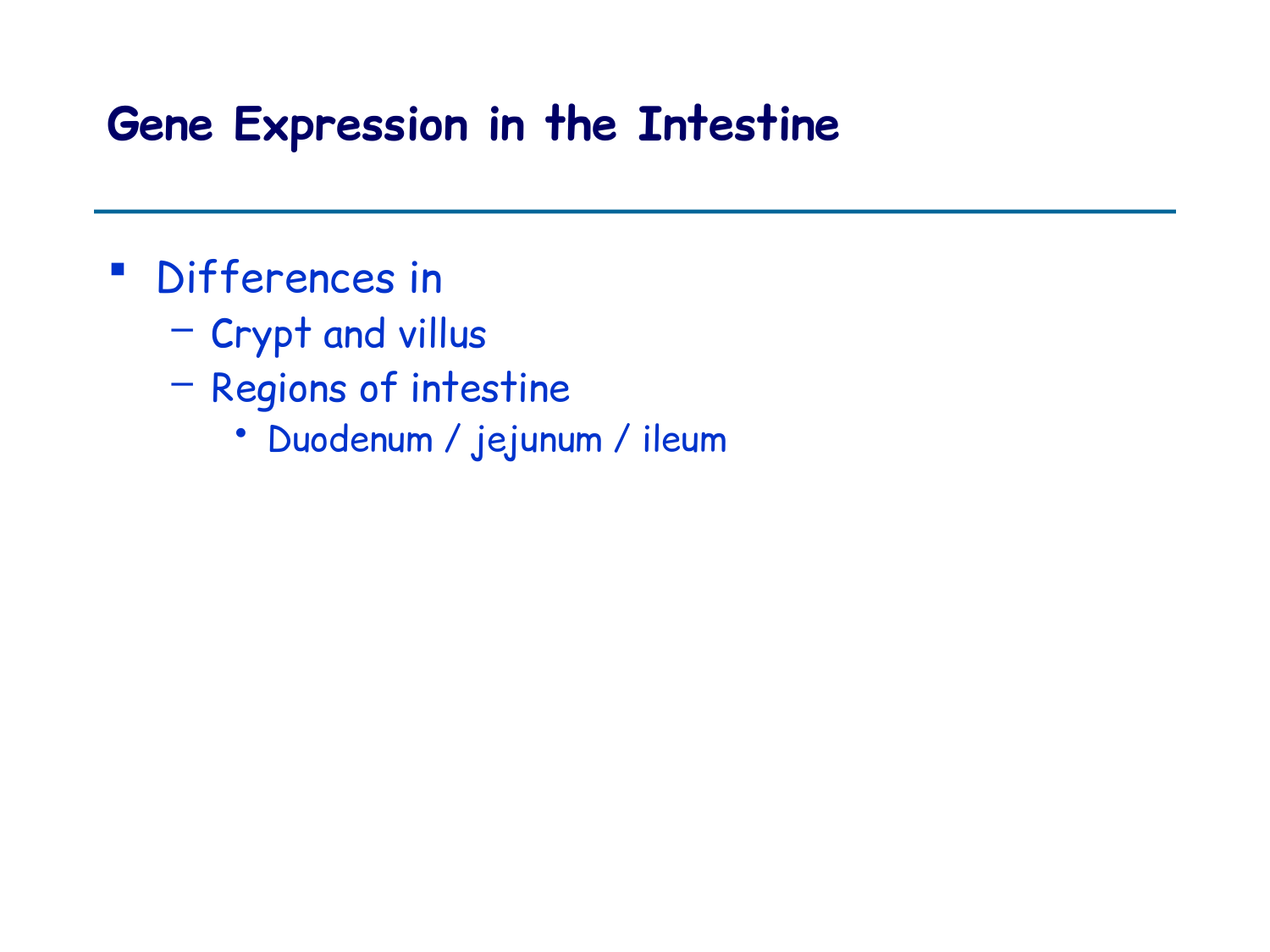

# Gene Expression in the Intestine
Differences in
Crypt and villus
Regions of intestine
Duodenum / jejunum / ileum